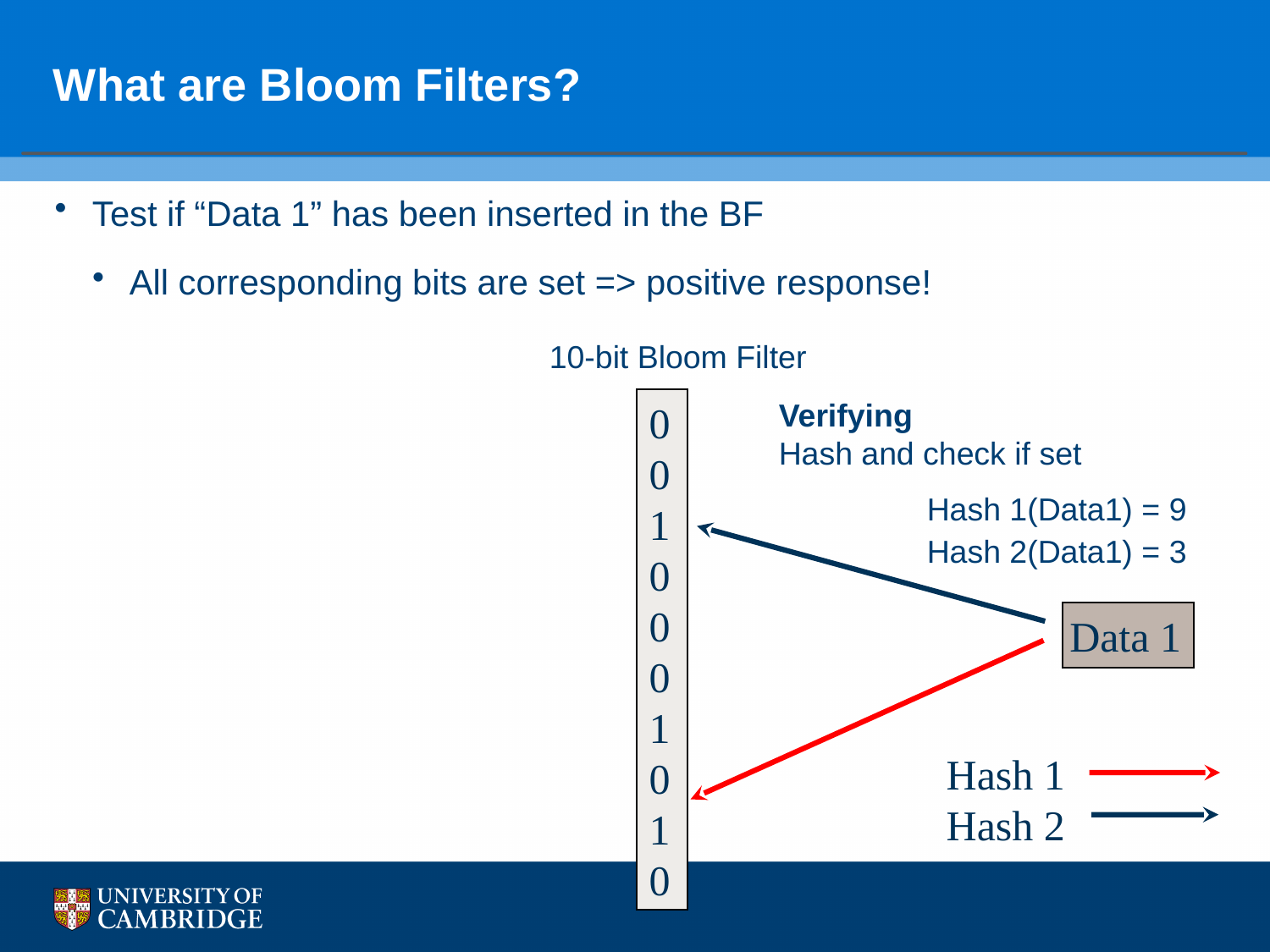

# What are Bloom Filters?

Test if “Data 1” has been inserted in the BF
All corresponding bits are set => positive response!
10-bit Bloom Filter
0
0
1
0
0
0
1
0
1
0
Verifying
Hash and check if set
Hash 1(Data1) = 9

Hash 2(Data1) = 3
Data 1

Hash 1
Hash 2